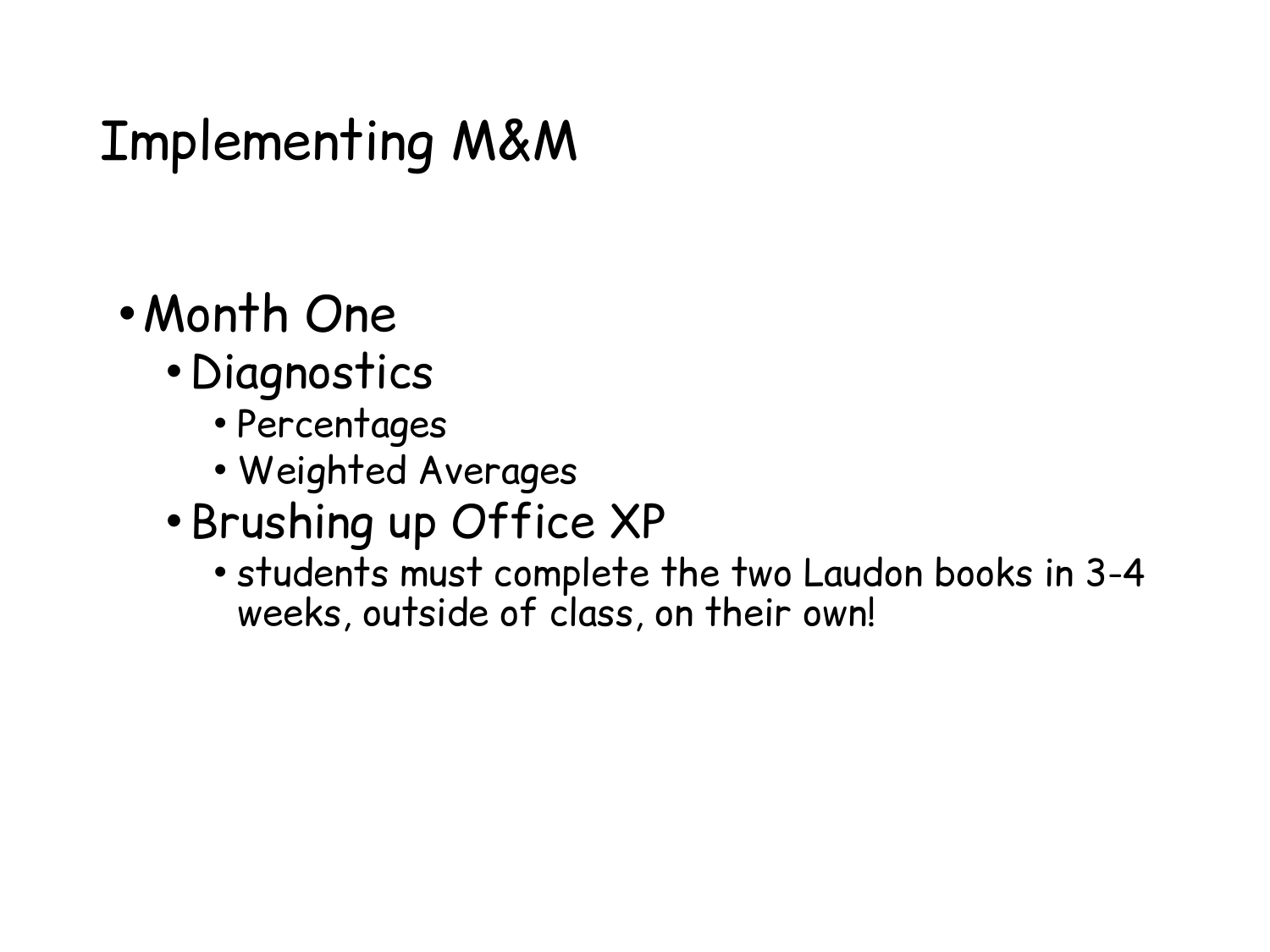

# Implementing M&M
Month One
Diagnostics
Percentages
Weighted Averages
Brushing up Office XP
students must complete the two Laudon books in 3-4 weeks, outside of class, on their own!